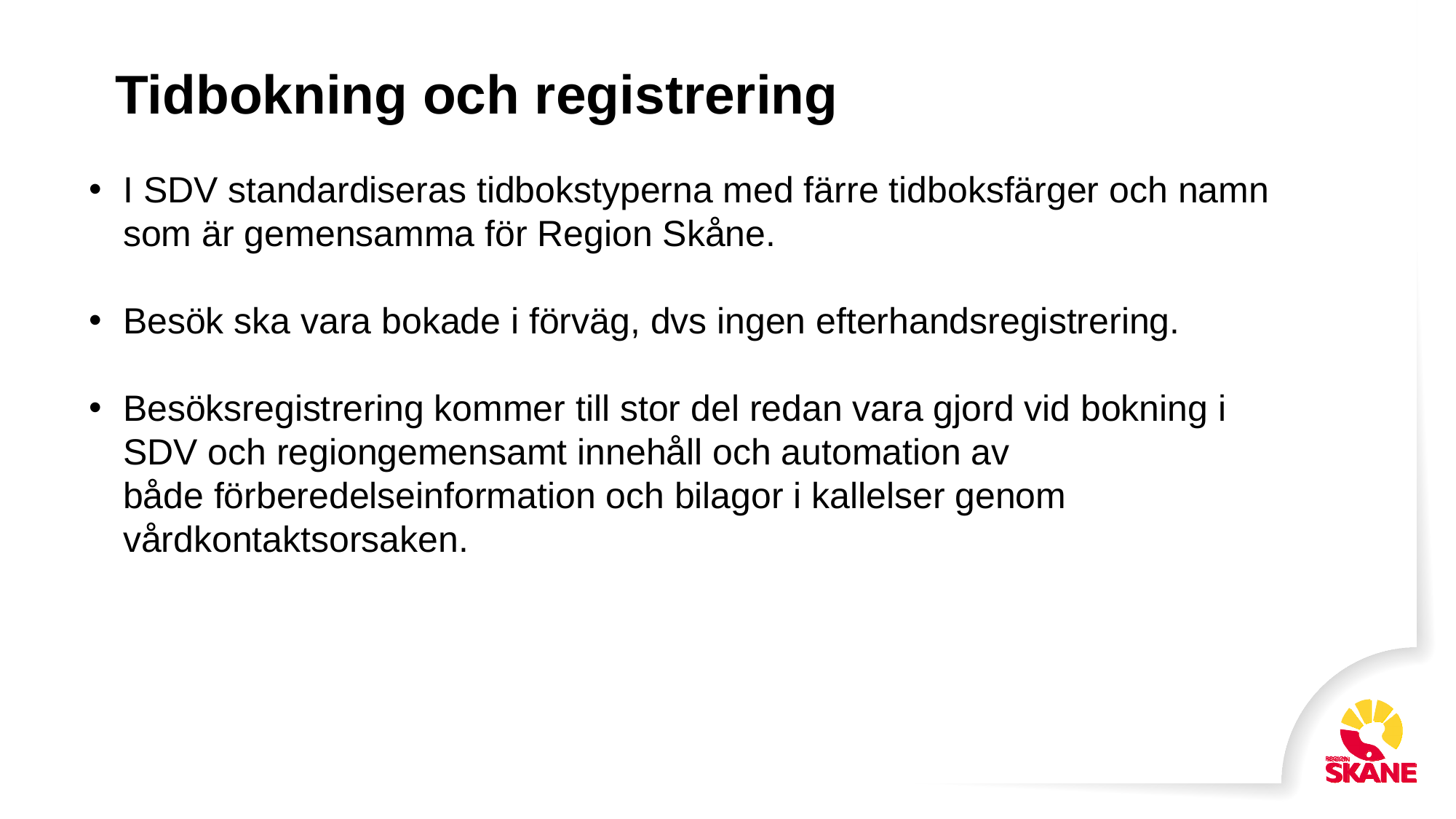

# Tidbokning och registrering
I SDV standardiseras tidbokstyperna med färre tidboksfärger och namn som är gemensamma för Region Skåne.

Besök ska vara bokade i förväg, dvs ingen efterhandsregistrering.
Besöksregistrering kommer till stor del redan vara gjord vid bokning i SDV och regiongemensamt innehåll och automation av både förberedelseinformation och bilagor i kallelser genom vårdkontaktsorsaken.